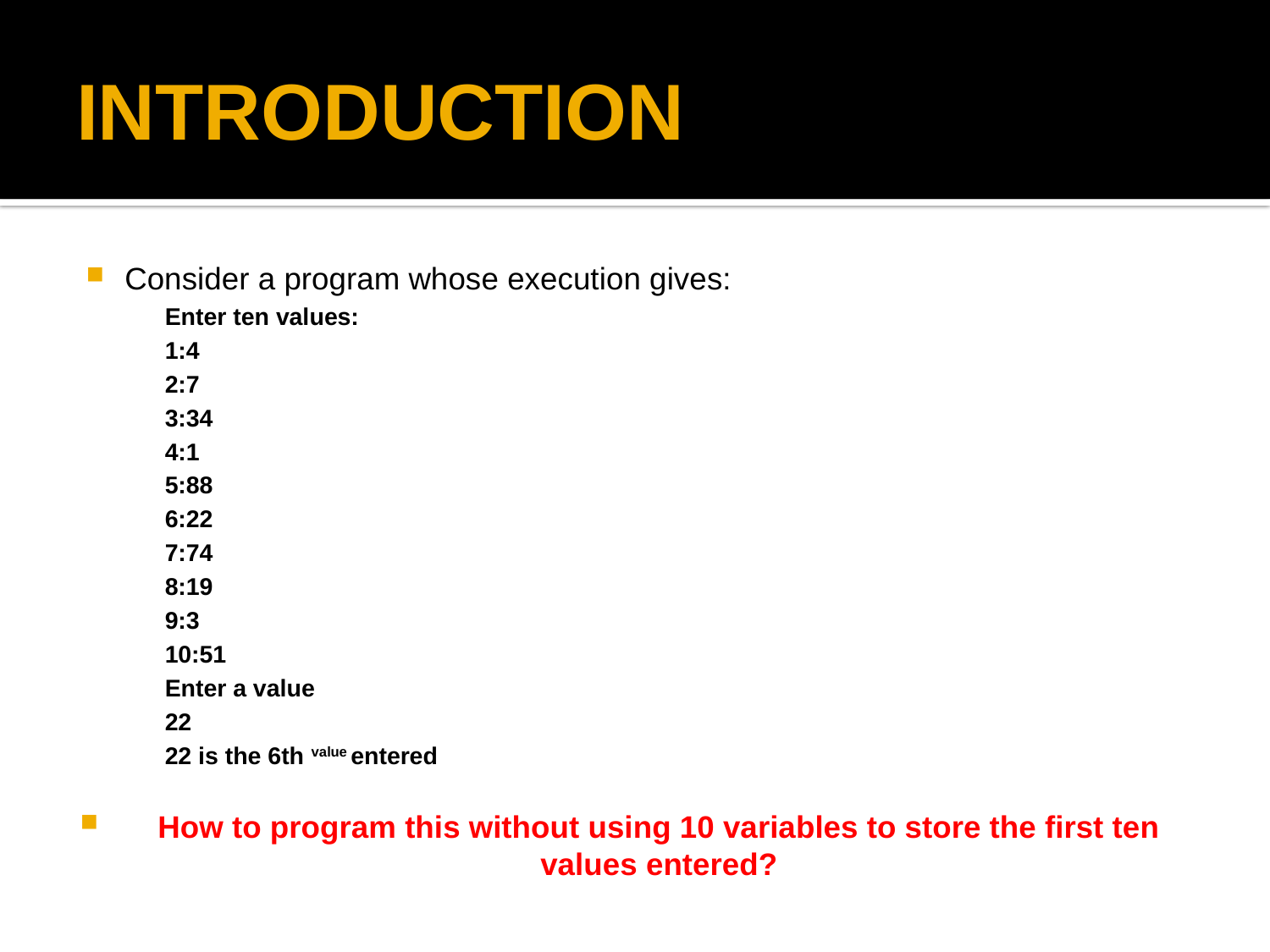

# INTRODUCTION
Consider a program whose execution gives:
Enter ten values:
1:4
2:7
3:34
4:1
5:88
6:22
7:74
8:19
9:3
10:51
Enter a value
22
22 is the 6th value entered

How to program this without using 10 variables to store the first ten values entered?